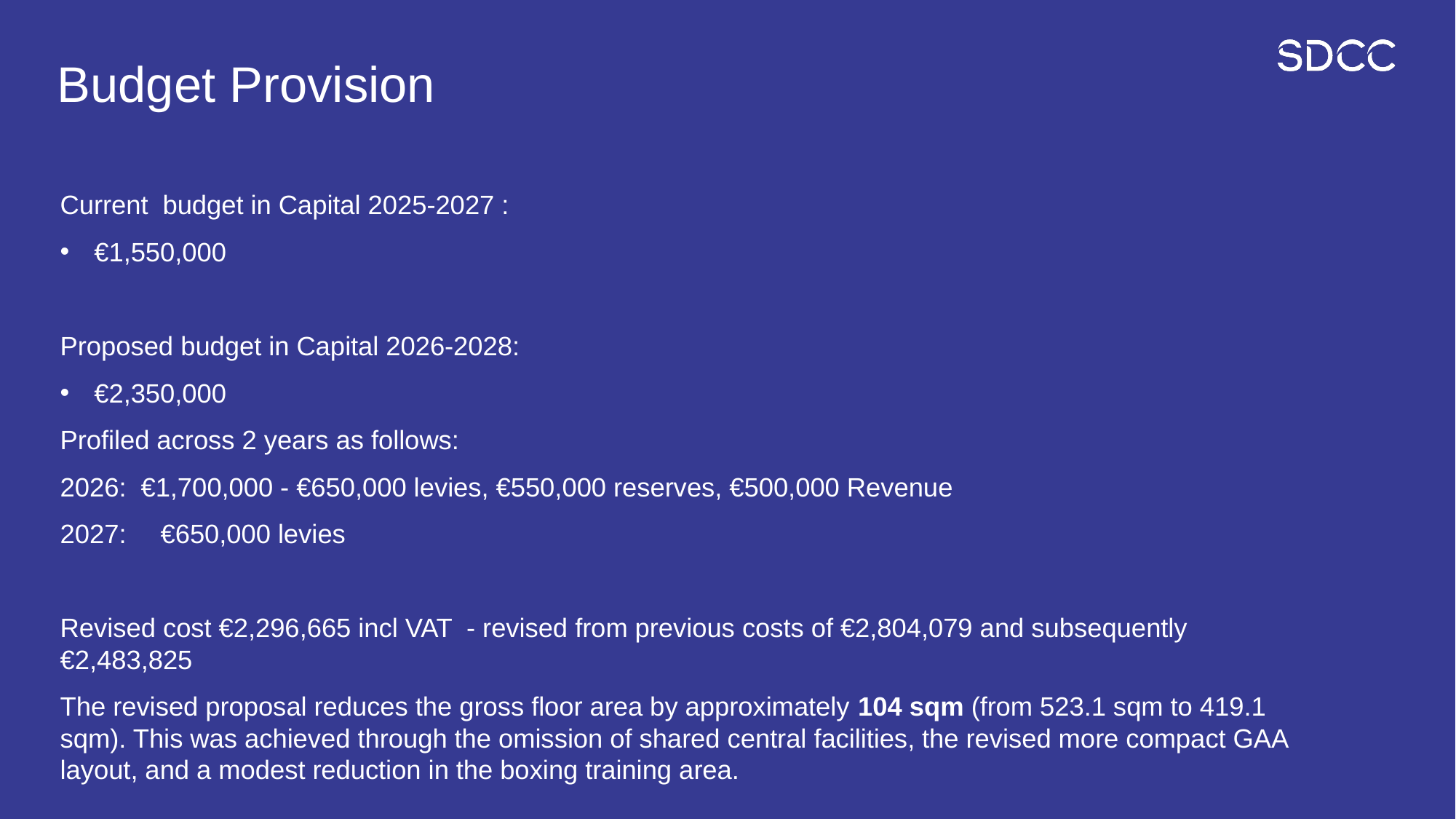

# Budget Provision
Current  budget in Capital 2025-2027 :
€1,550,000

Proposed budget in Capital 2026-2028:
€2,350,000
Profiled across 2 years as follows:
2026:  €1,700,000 - €650,000 levies, €550,000 reserves, €500,000 Revenue
2027: 	€650,000 levies

Revised cost €2,296,665 incl VAT  - revised from previous costs of €2,804,079 and subsequently €2,483,825
The revised proposal reduces the gross floor area by approximately 104 sqm (from 523.1 sqm to 419.1 sqm). This was achieved through the omission of shared central facilities, the revised more compact GAA layout, and a modest reduction in the boxing training area.